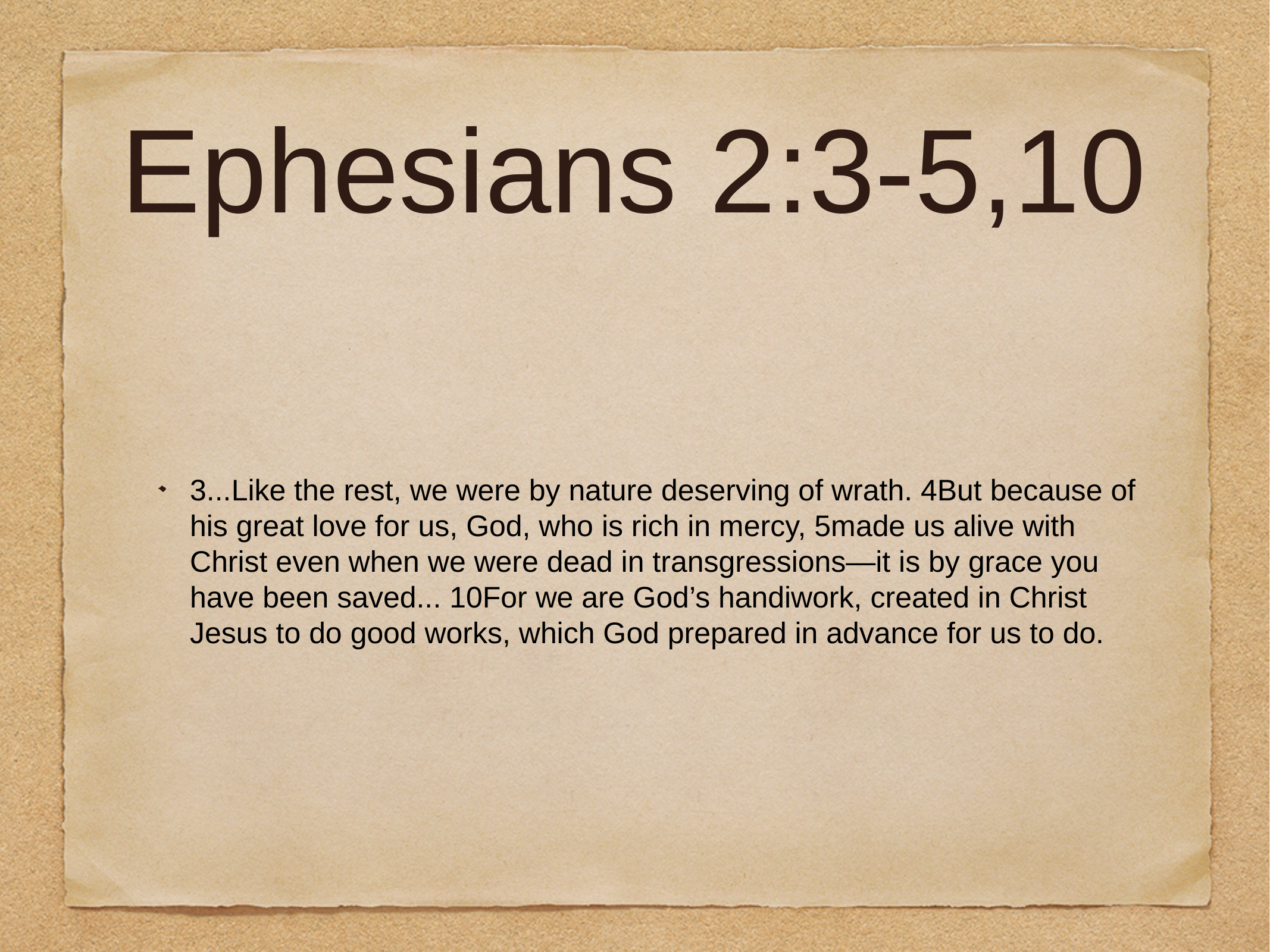

# Ephesians 2:3-5,10
3...Like the rest, we were by nature deserving of wrath. 4But because of his great love for us, God, who is rich in mercy, 5made us alive with Christ even when we were dead in transgressions—it is by grace you have been saved... 10For we are God’s handiwork, created in Christ Jesus to do good works, which God prepared in advance for us to do.